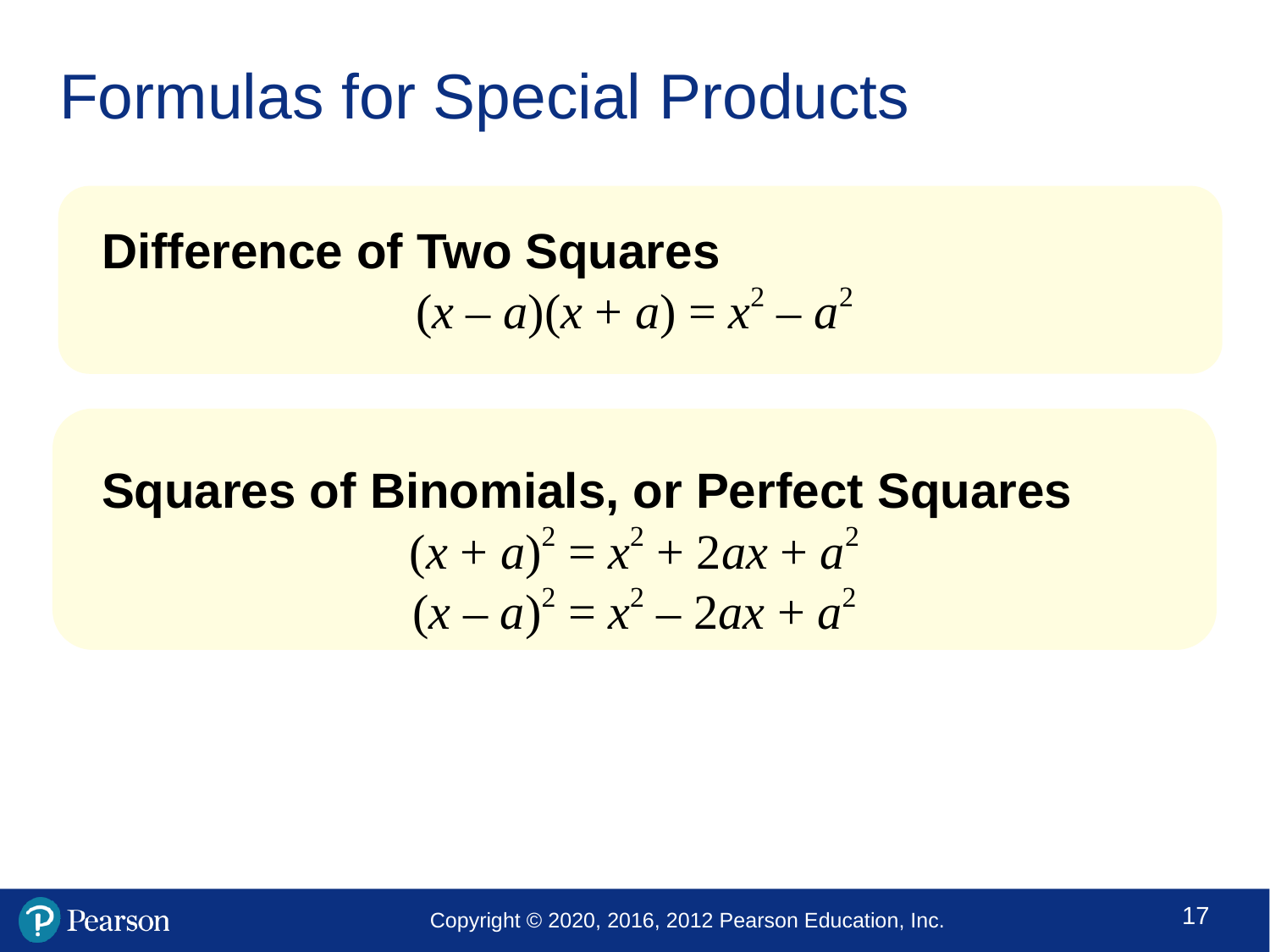

# Formulas for Special Products

Difference of Two Squares
(x – a)(x + a) = x2 – a2

Squares of Binomials, or Perfect Squares
(x + a)2 = x2 + 2ax + a2
(x – a)2 = x2 – 2ax + a2